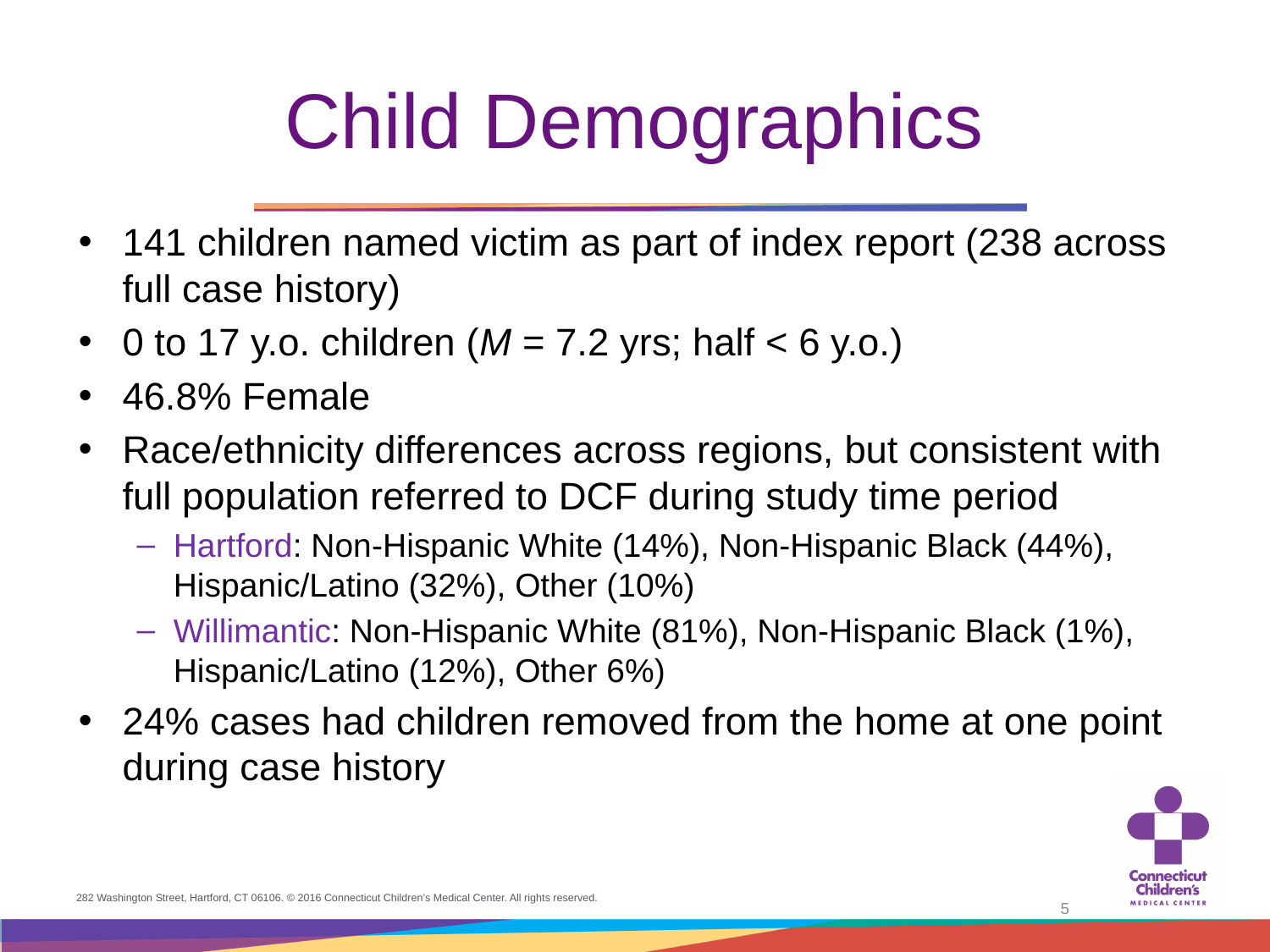

# Child Demographics
141 children named victim as part of index report (238 across full case history)
0 to 17 y.o. children (M = 7.2 yrs; half < 6 y.o.)
46.8% Female
Race/ethnicity differences across regions, but consistent with full population referred to DCF during study time period
Hartford: Non-Hispanic White (14%), Non-Hispanic Black (44%), Hispanic/Latino (32%), Other (10%)
Willimantic: Non-Hispanic White (81%), Non-Hispanic Black (1%), Hispanic/Latino (12%), Other 6%)
24% cases had children removed from the home at one point during case history

5